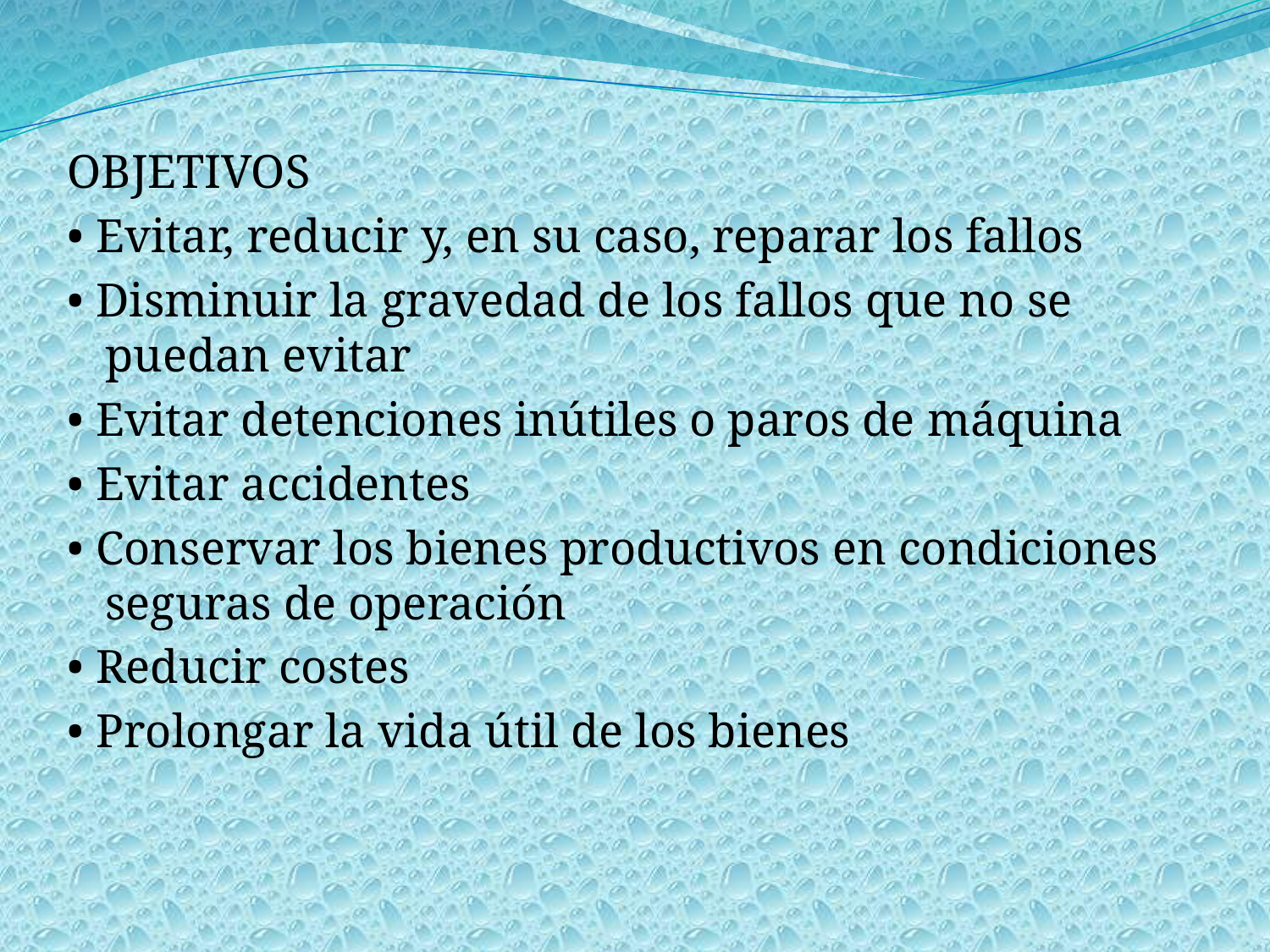

OBJETIVOS
• Evitar, reducir y, en su caso, reparar los fallos
• Disminuir la gravedad de los fallos que no se puedan evitar
• Evitar detenciones inútiles o paros de máquina
• Evitar accidentes
• Conservar los bienes productivos en condiciones seguras de operación
• Reducir costes
• Prolongar la vida útil de los bienes